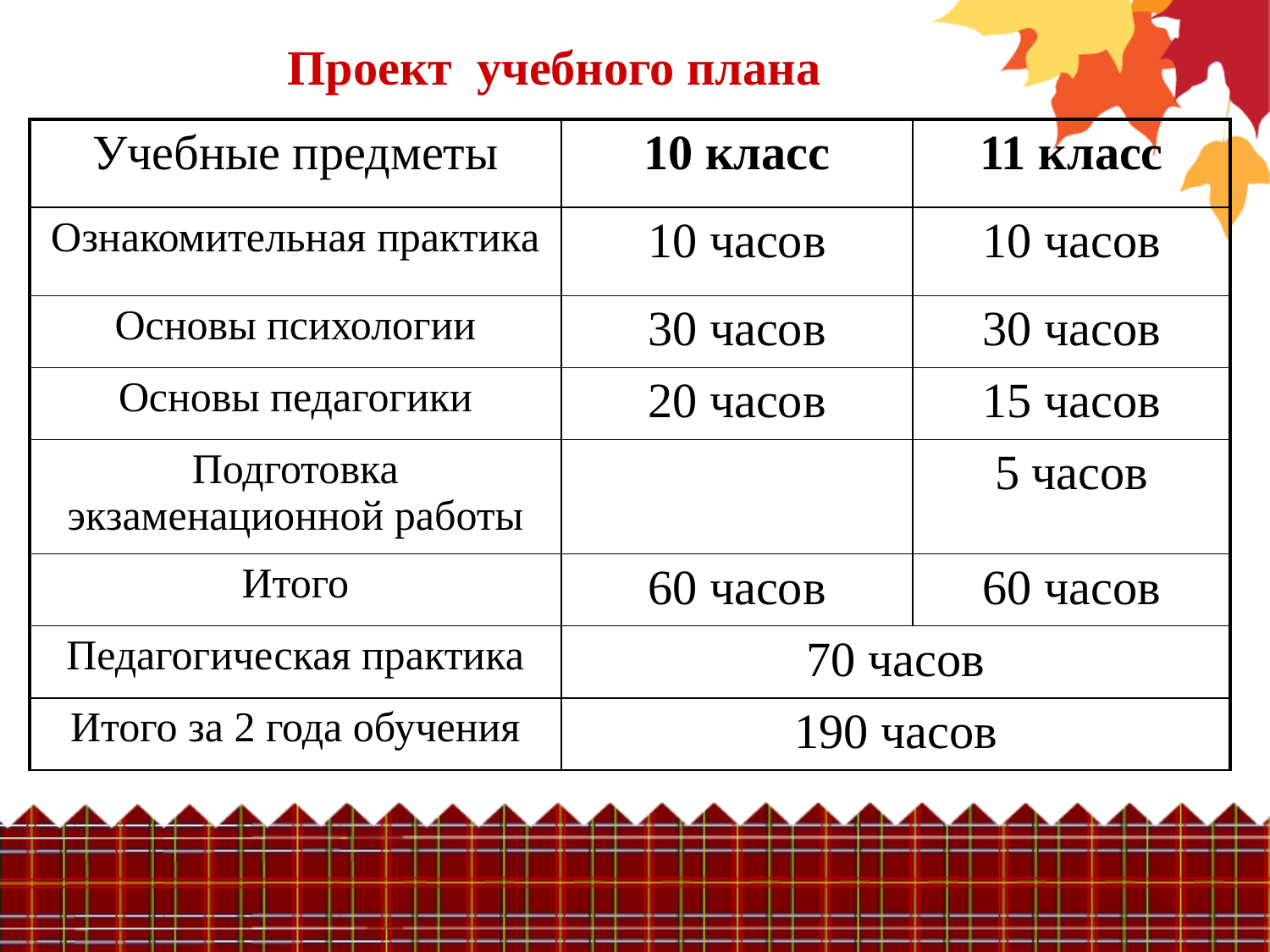

Проект  учебного плана
| Учебные предметы | 10 класс | 11 класс |
| --- | --- | --- |
| Ознакомительная практика | 10 часов | 10 часов |
| Основы психологии | 30 часов | 30 часов |
| Основы педагогики | 20 часов | 15 часов |
| Подготовка экзаменационной работы |  | 5 часов |
| Итого | 60 часов | 60 часов |
| Педагогическая практика | 70 часов |  |
| Итого за 2 года обучения | 190 часов |  |